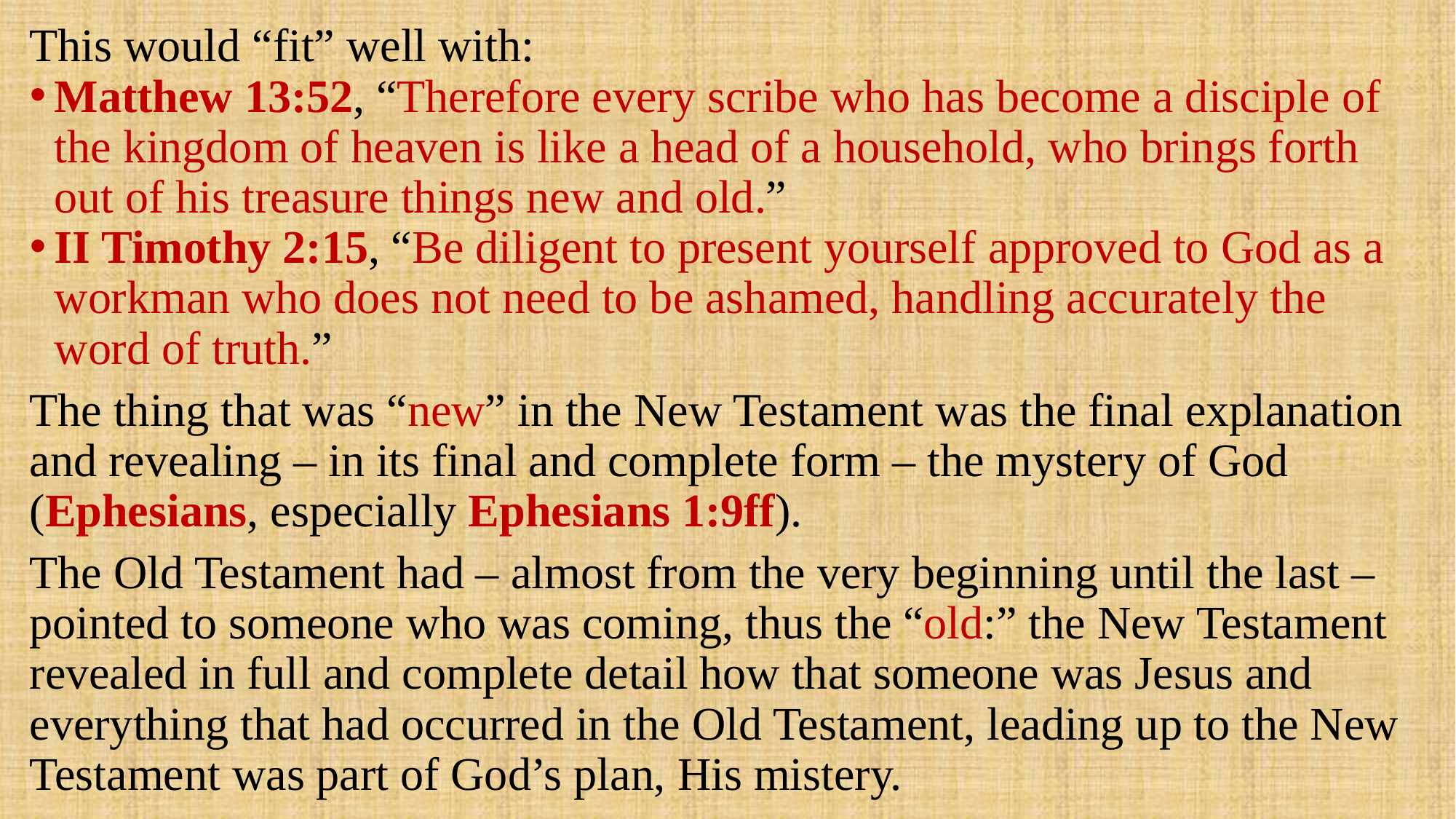

This would “fit” well with:
Matthew 13:52, “Therefore every scribe who has become a disciple of the kingdom of heaven is like a head of a household, who brings forth out of his treasure things new and old.”
II Timothy 2:15, “Be diligent to present yourself approved to God as a workman who does not need to be ashamed, handling accurately the word of truth.”
The thing that was “new” in the New Testament was the final explanation and revealing – in its final and complete form – the mystery of God (Ephesians, especially Ephesians 1:9ff).
The Old Testament had – almost from the very beginning until the last – pointed to someone who was coming, thus the “old:” the New Testament revealed in full and complete detail how that someone was Jesus and everything that had occurred in the Old Testament, leading up to the New Testament was part of God’s plan, His mistery.